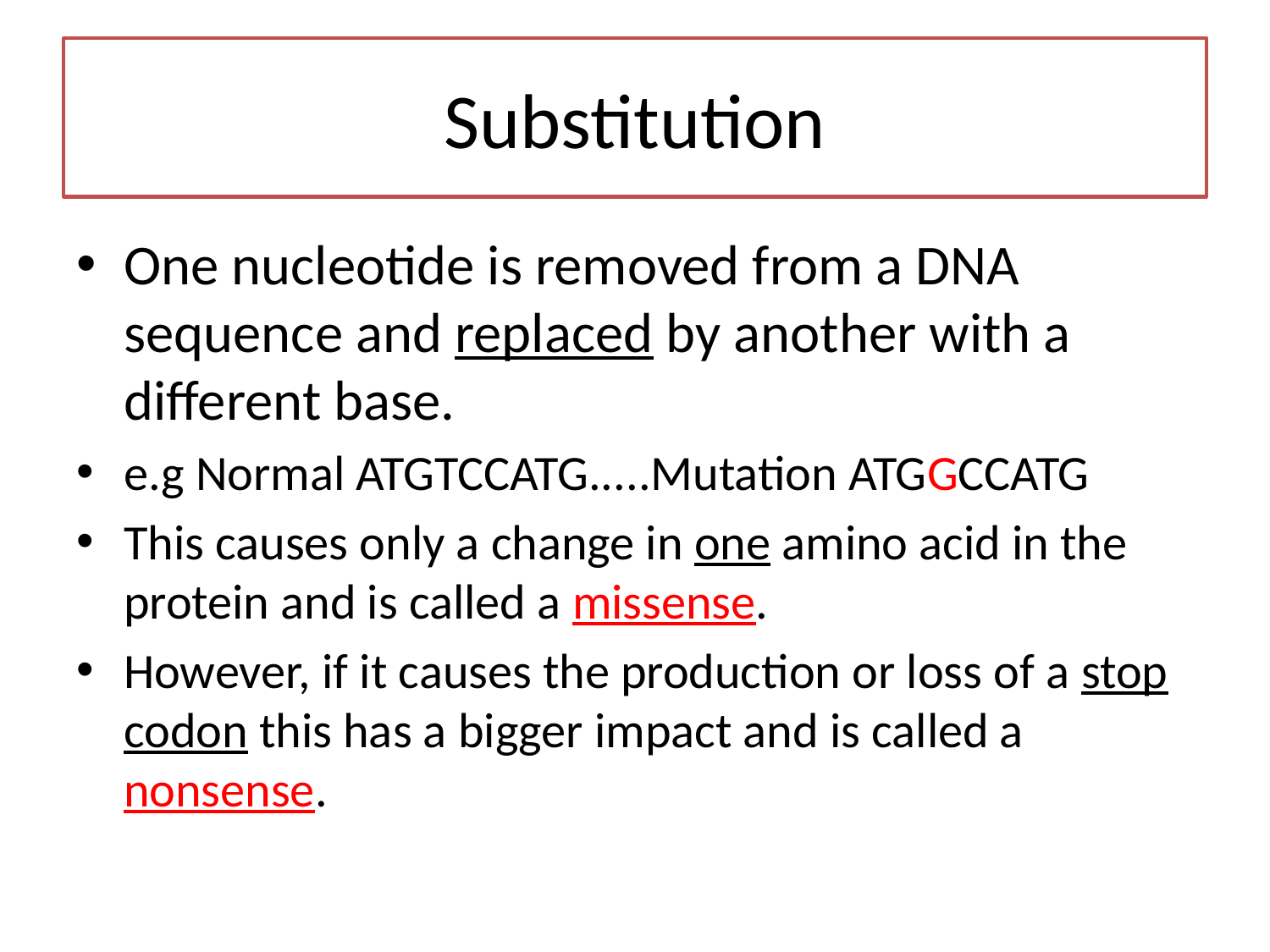

# Substitution
One nucleotide is removed from a DNA sequence and replaced by another with a different base.
e.g Normal ATGTCCATG.....Mutation ATGGCCATG
This causes only a change in one amino acid in the protein and is called a missense.
However, if it causes the production or loss of a stop codon this has a bigger impact and is called a nonsense.